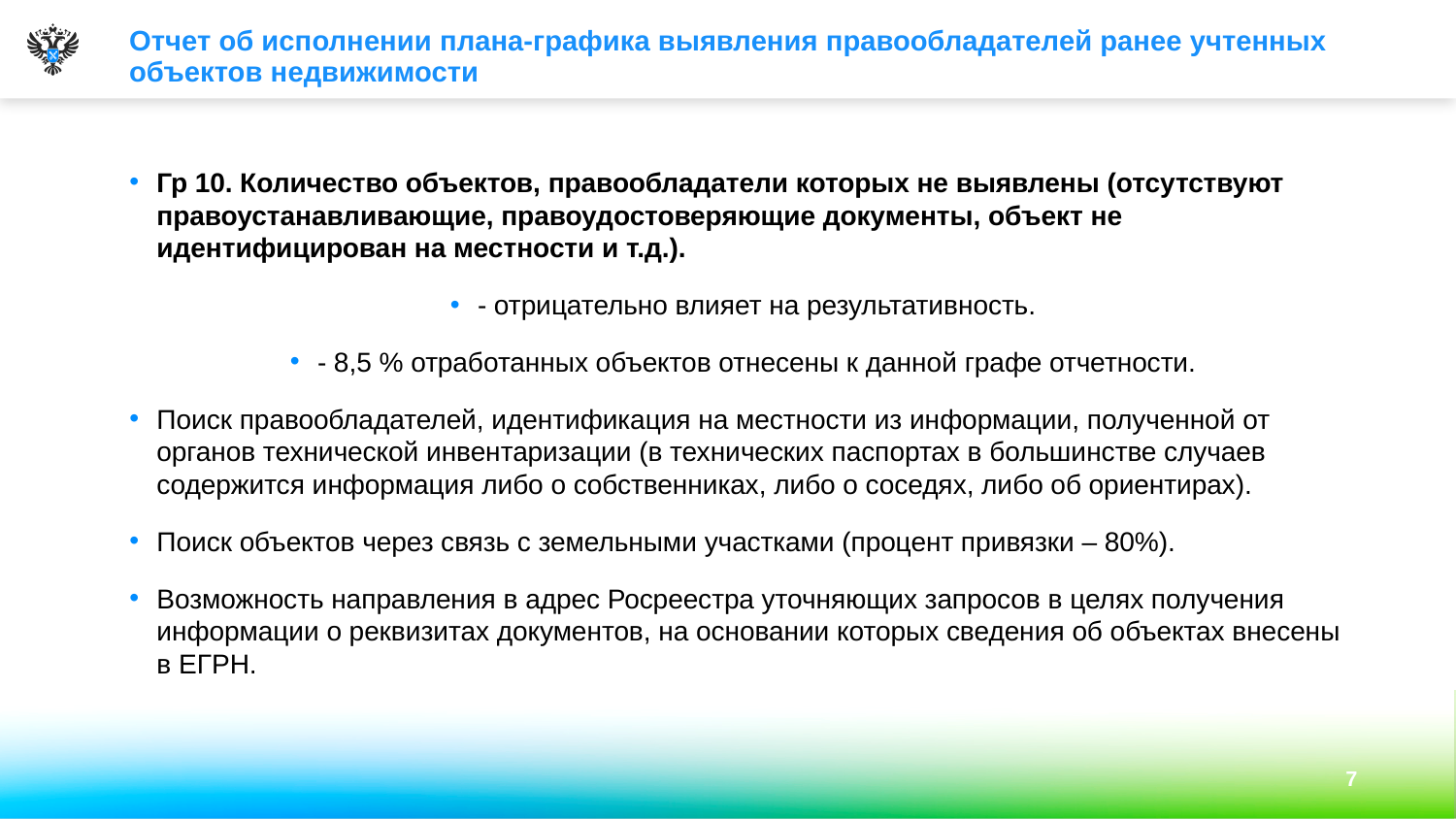

Отчет об исполнении плана-графика выявления правообладателей ранее учтенных объектов недвижимости
Гр 10. Количество объектов, правообладатели которых не выявлены (отсутствуют правоустанавливающие, правоудостоверяющие документы, объект не идентифицирован на местности и т.д.).
- отрицательно влияет на результативность.
- 8,5 % отработанных объектов отнесены к данной графе отчетности.
Поиск правообладателей, идентификация на местности из информации, полученной от органов технической инвентаризации (в технических паспортах в большинстве случаев содержится информация либо о собственниках, либо о соседях, либо об ориентирах).
Поиск объектов через связь с земельными участками (процент привязки – 80%).
Возможность направления в адрес Росреестра уточняющих запросов в целях получения информации о реквизитах документов, на основании которых сведения об объектах внесены в ЕГРН.

7